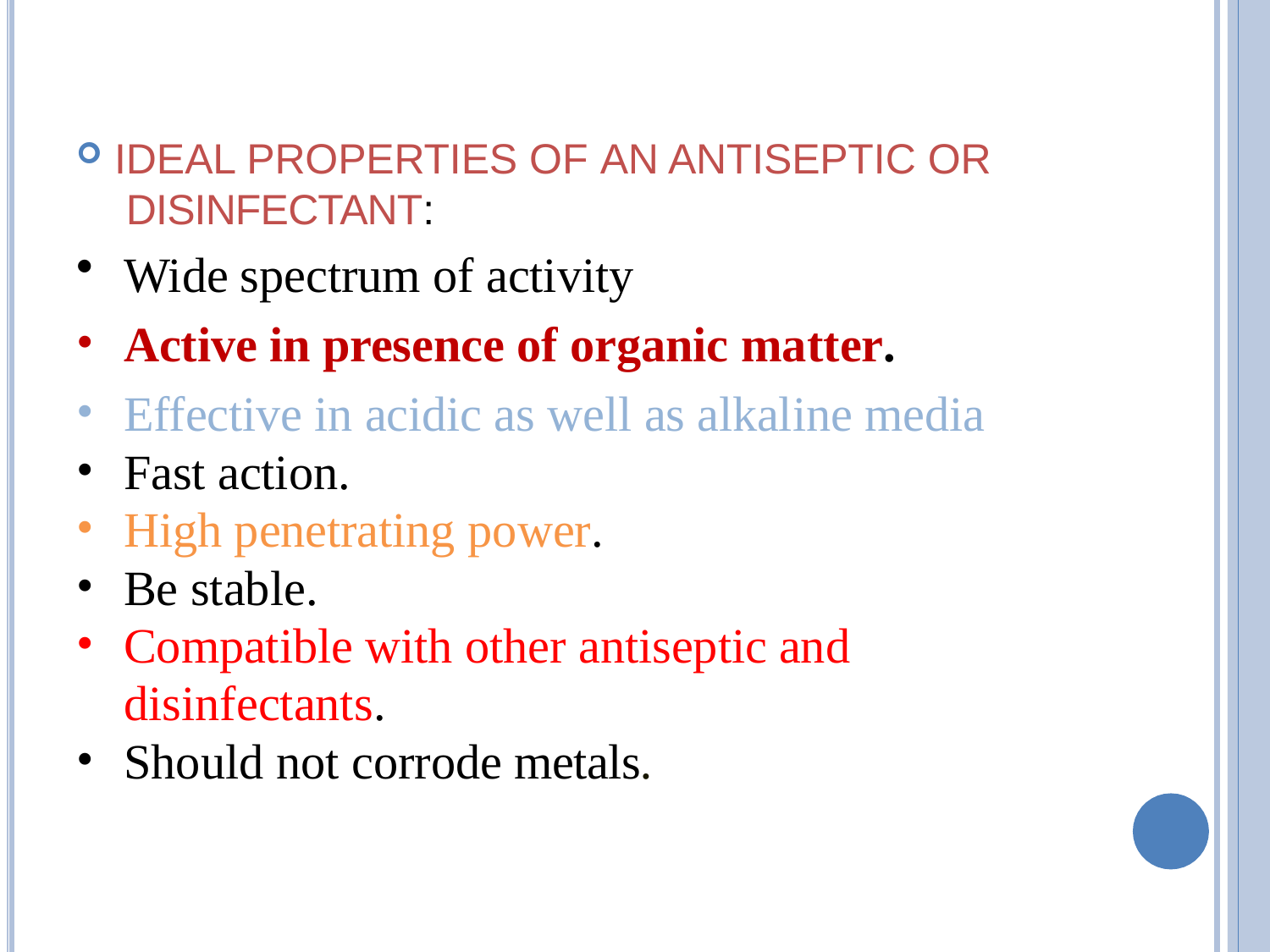

IDEAL PROPERTIES OF AN ANTISEPTIC OR  DISINFECTANT:
Wide spectrum of activity
Active in presence of organic matter.
Effective in acidic as well as alkaline media
Fast action.
High penetrating power.
Be stable.
Compatible with other antiseptic and disinfectants.
Should not corrode metals.